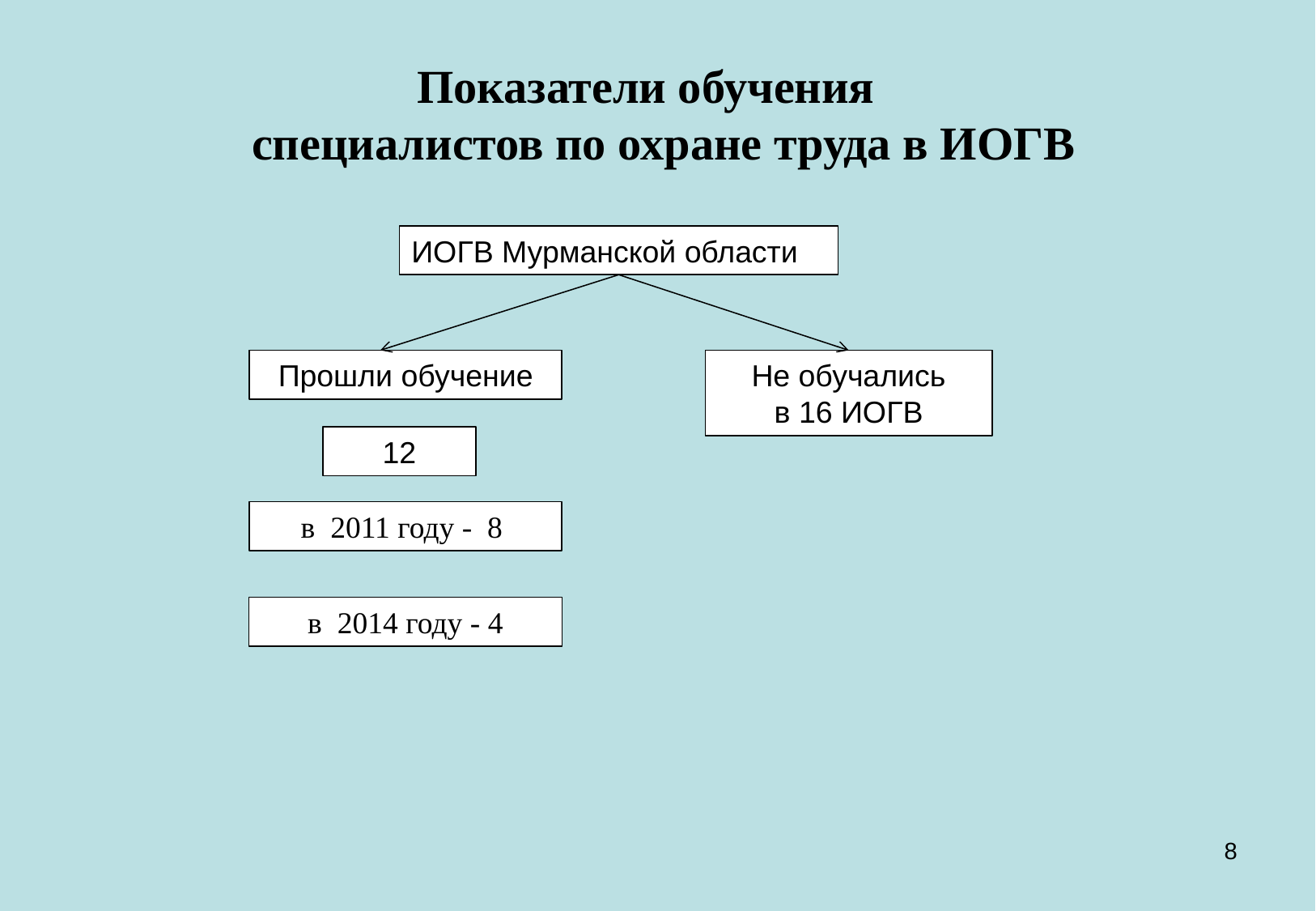

# Показатели обучения специалистов по охране труда в ИОГВ

ИОГВ Мурманской области
Прошли обучение
Не обучались
в 16 ИОГВ
 12
в  2011 году -  8
в  2014 году - 4
8